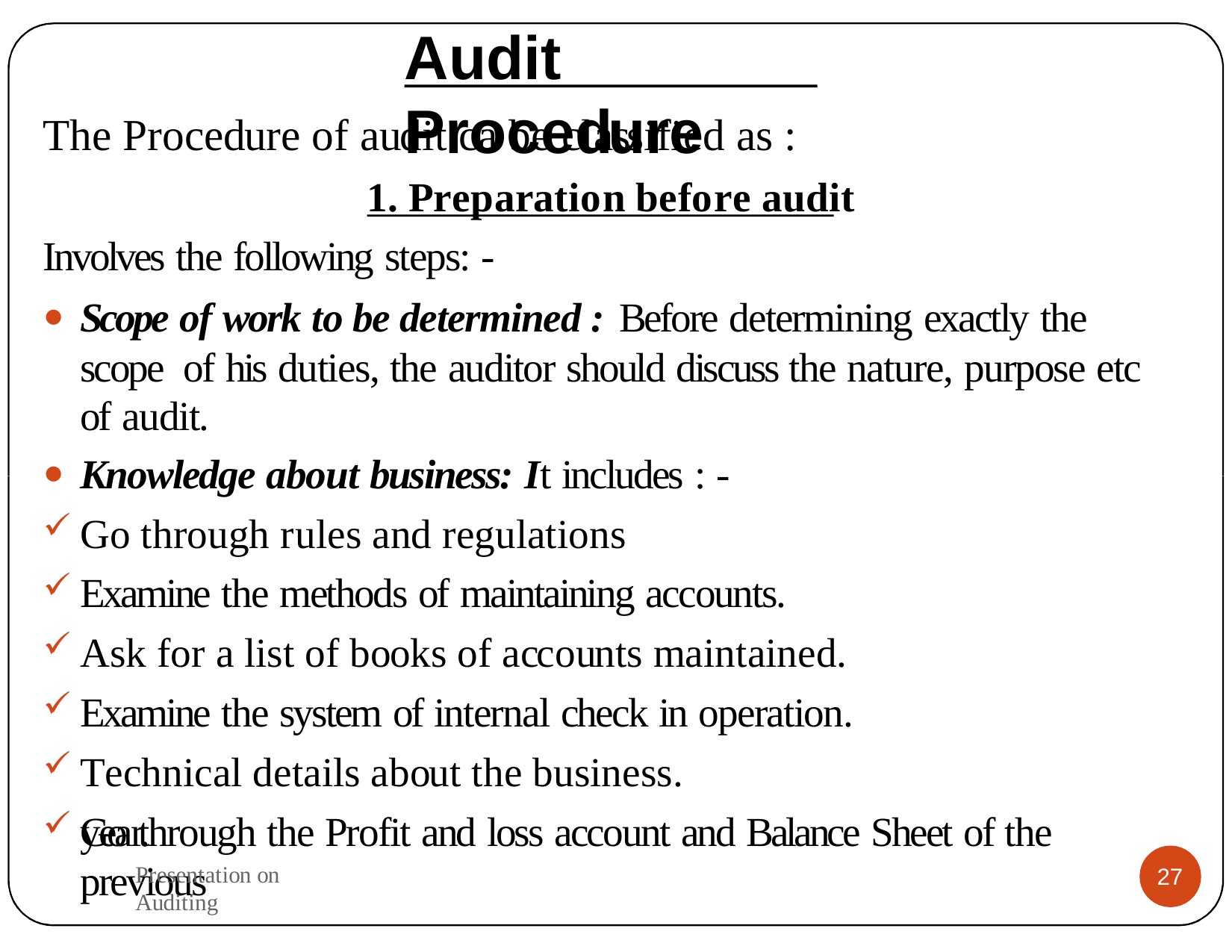

# Audit Procedure

The Procedure of audit ca be classified as :
1. Preparation before audit
Involves the following steps: -
Scope of work to be determined : Before determining exactly the scope  of his duties, the auditor should discuss the nature, purpose etc of audit.
Knowledge about business: It includes : -
Go through rules and regulations
Examine the methods of maintaining accounts.
Ask for a list of books of accounts maintained.
Examine the system of internal check in operation.
Technical details about the business.
Go through the Profit and loss account and Balance Sheet of the previous

year.
Presentation on Auditing

27